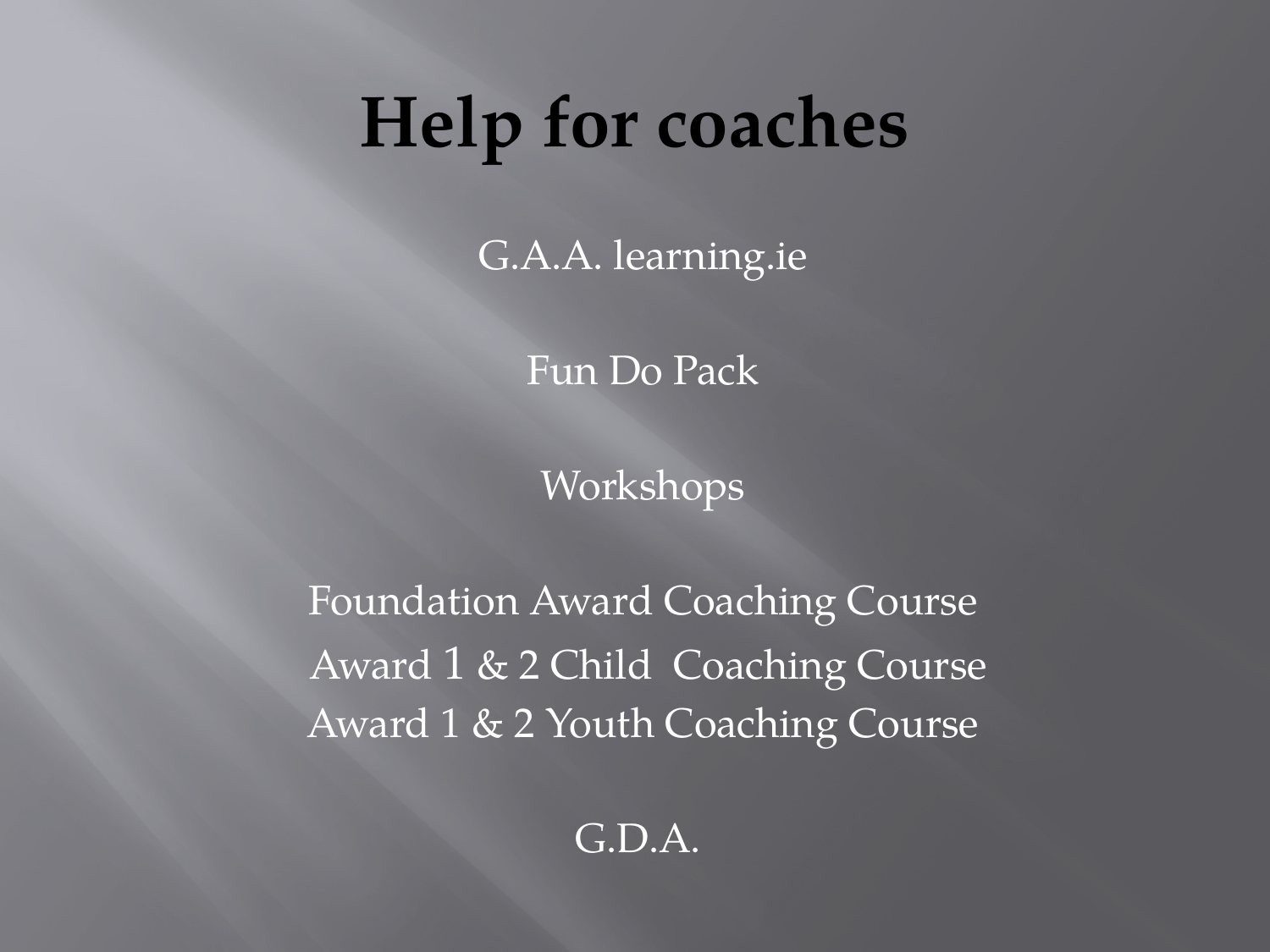

# Help for coaches
G.A.A. learning.ie

Fun Do Pack

Workshops

Foundation Award Coaching Course
 Award 1 & 2 Child  Coaching Course
Award 1 & 2 Youth Coaching Course

G.D.A.